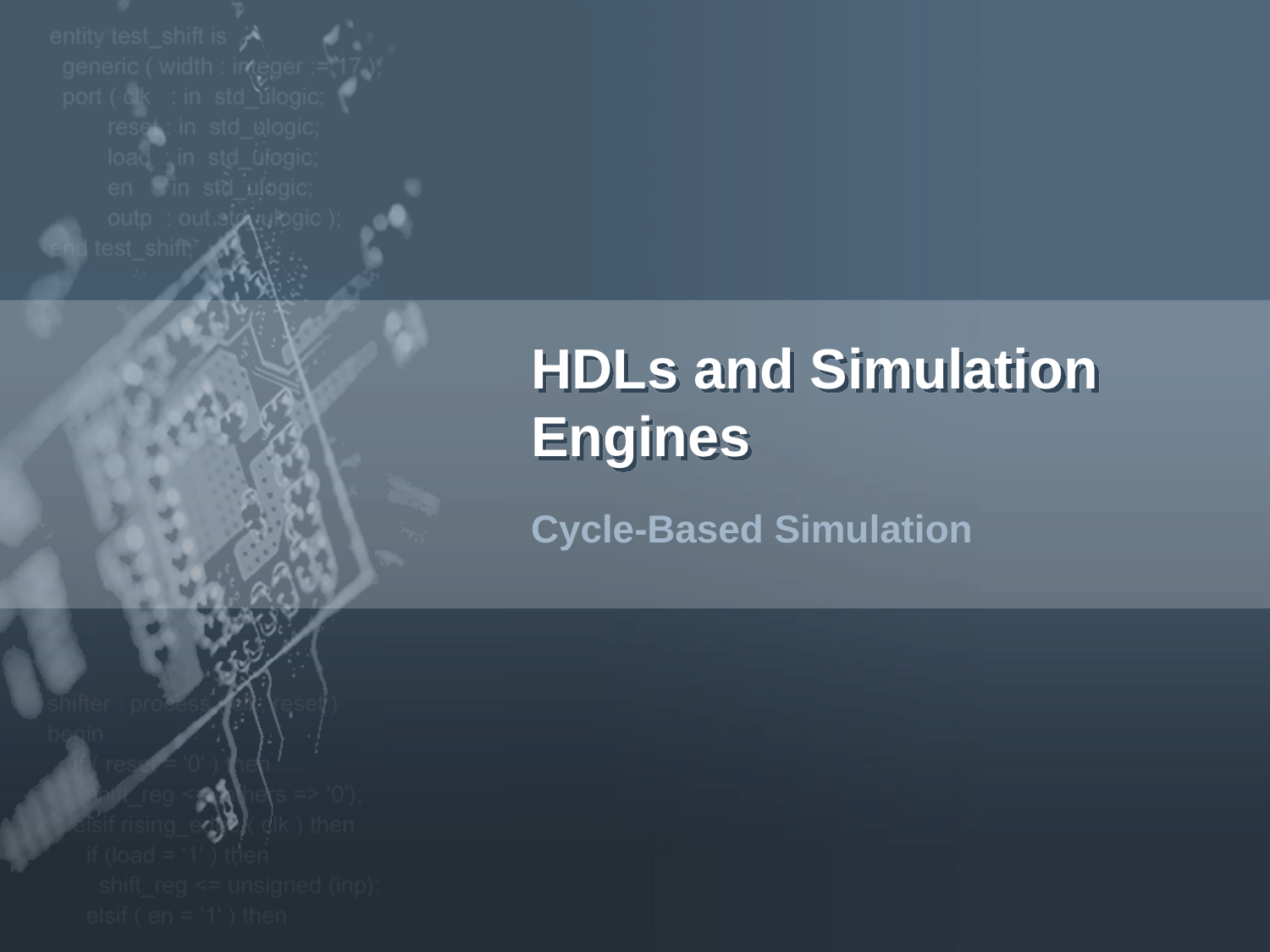

# HDLs and Simulation Engines
Cycle-Based Simulation